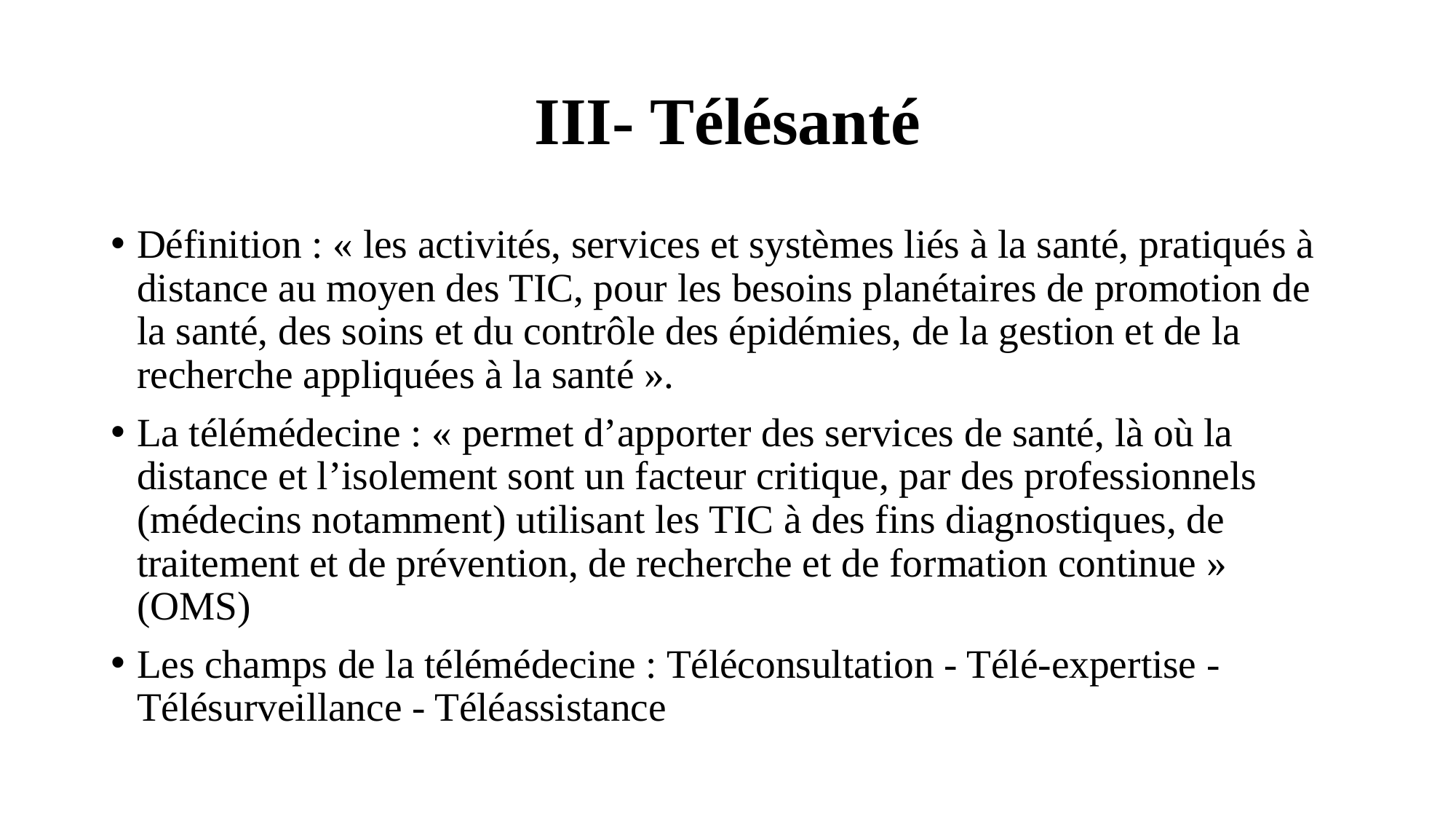

# III- Télésanté
Définition : « les activités, services et systèmes liés à la santé, pratiqués à distance au moyen des TIC, pour les besoins planétaires de promotion de la santé, des soins et du contrôle des épidémies, de la gestion et de la recherche appliquées à la santé ».
La télémédecine : « permet d’apporter des services de santé, là où la distance et l’isolement sont un facteur critique, par des professionnels (médecins notamment) utilisant les TIC à des fins diagnostiques, de traitement et de prévention, de recherche et de formation continue » (OMS)
Les champs de la télémédecine : Téléconsultation - Télé-expertise - Télésurveillance - Téléassistance